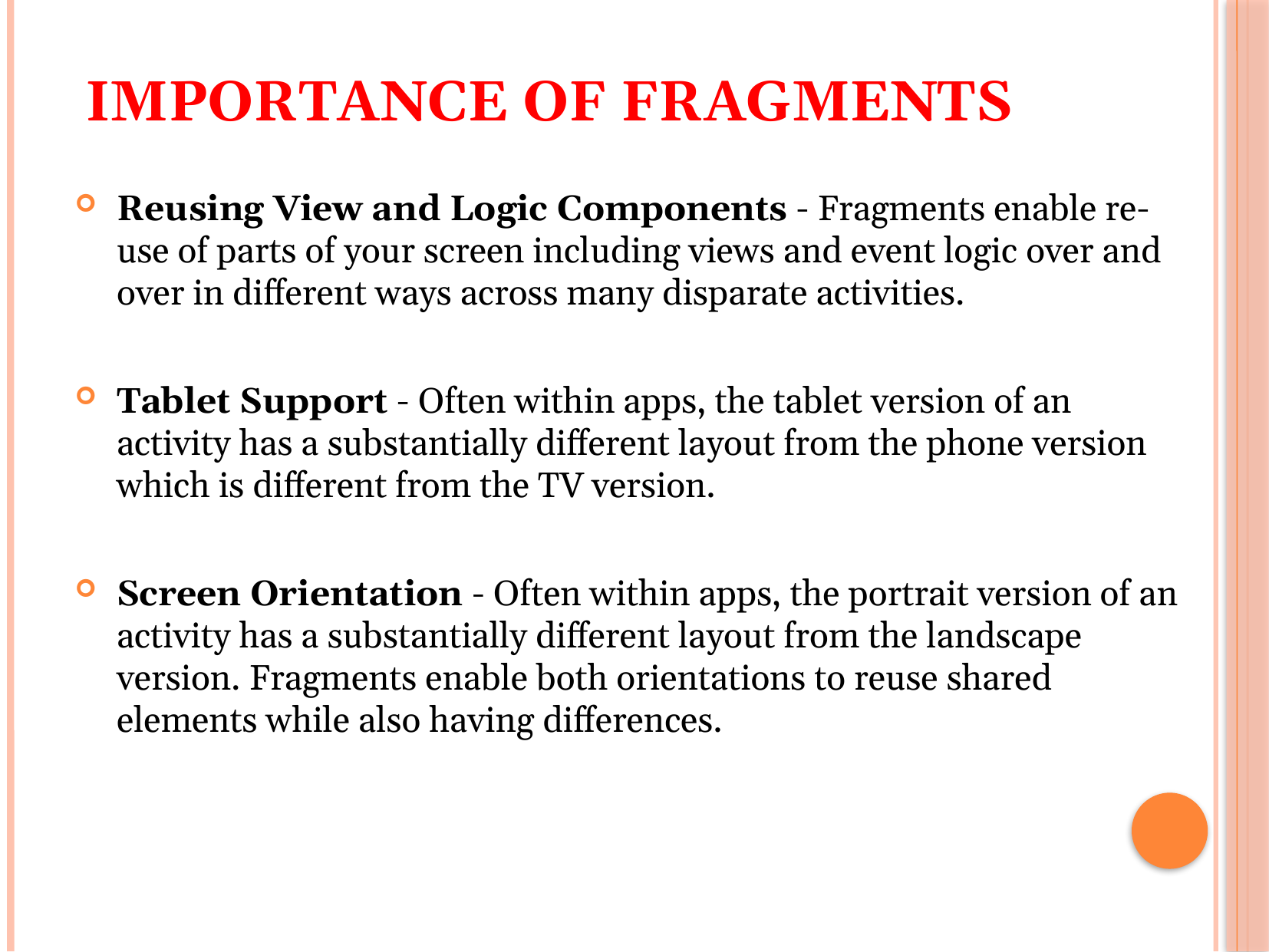

# Importance of Fragments
Reusing View and Logic Components - Fragments enable re-use of parts of your screen including views and event logic over and over in different ways across many disparate activities.

Tablet Support - Often within apps, the tablet version of an activity has a substantially different layout from the phone version which is different from the TV version.

Screen Orientation - Often within apps, the portrait version of an activity has a substantially different layout from the landscape version. Fragments enable both orientations to reuse shared elements while also having differences.